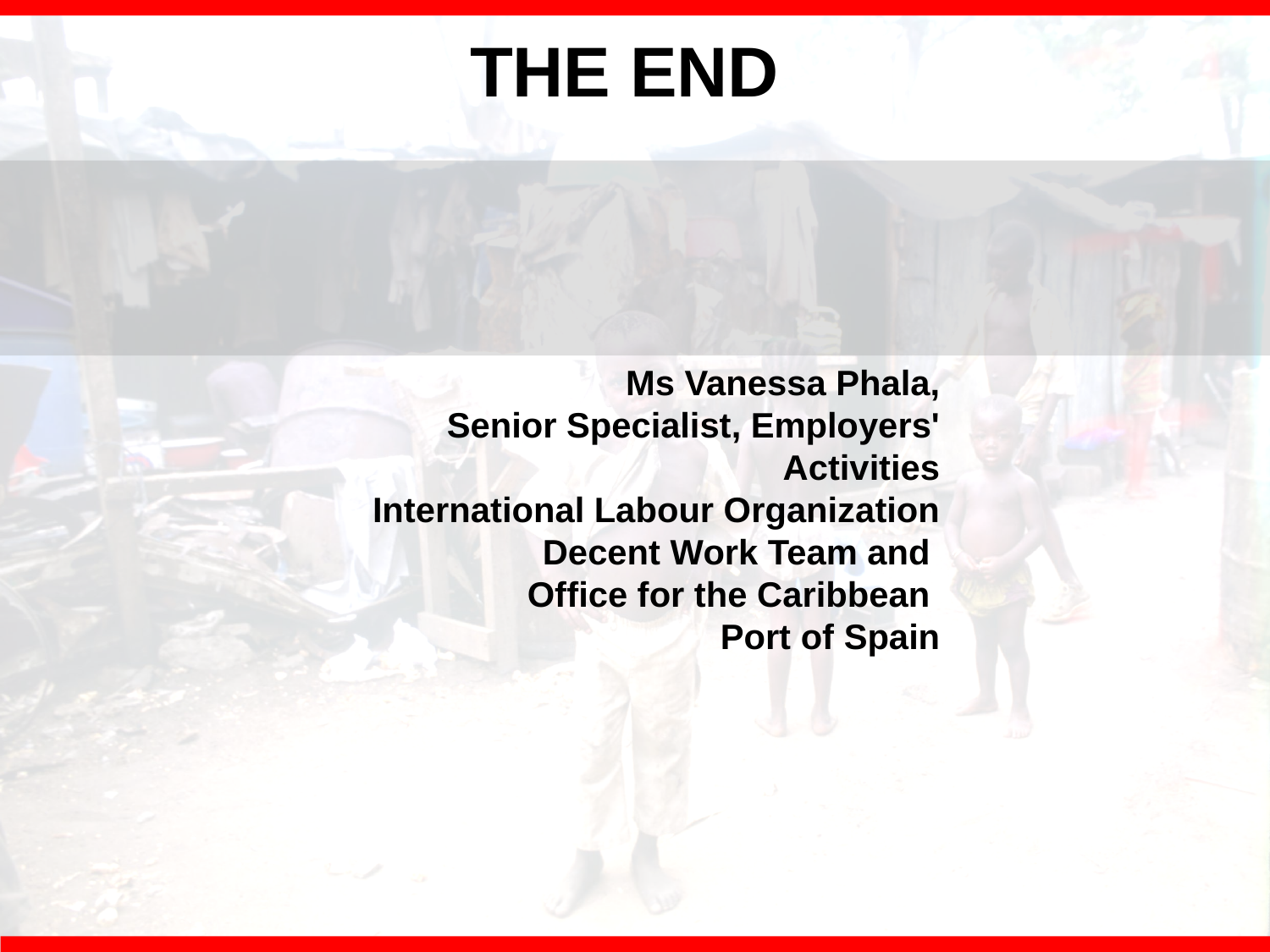

# THE END

Ms Vanessa Phala,
Senior Specialist, Employers' Activities
 International Labour Organization Decent Work Team and
Office for the Caribbean
Port of Spain